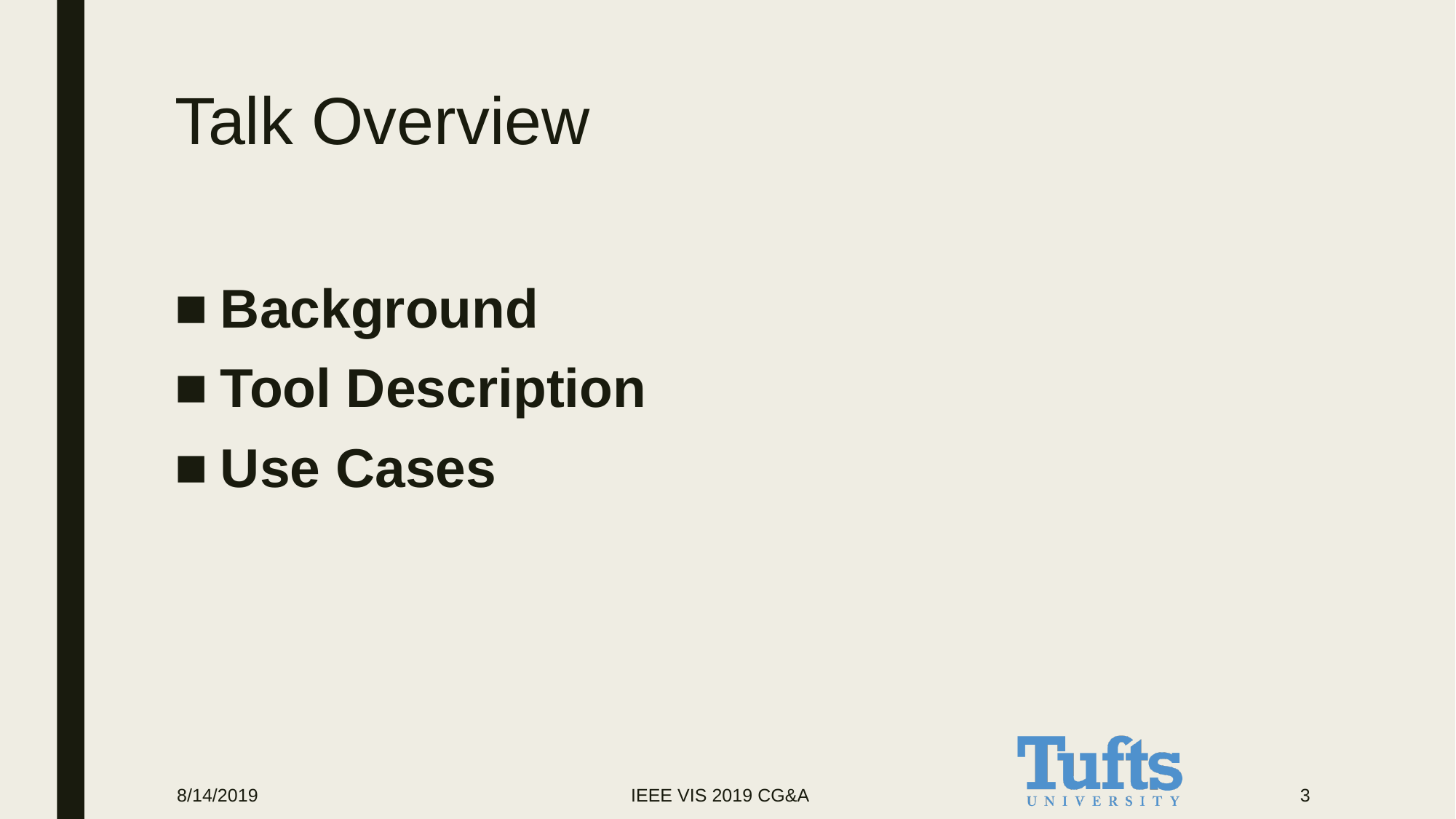

# Talk Overview
Background
Tool Description
Use Cases

8/14/2019
IEEE VIS 2019 CG&A
3